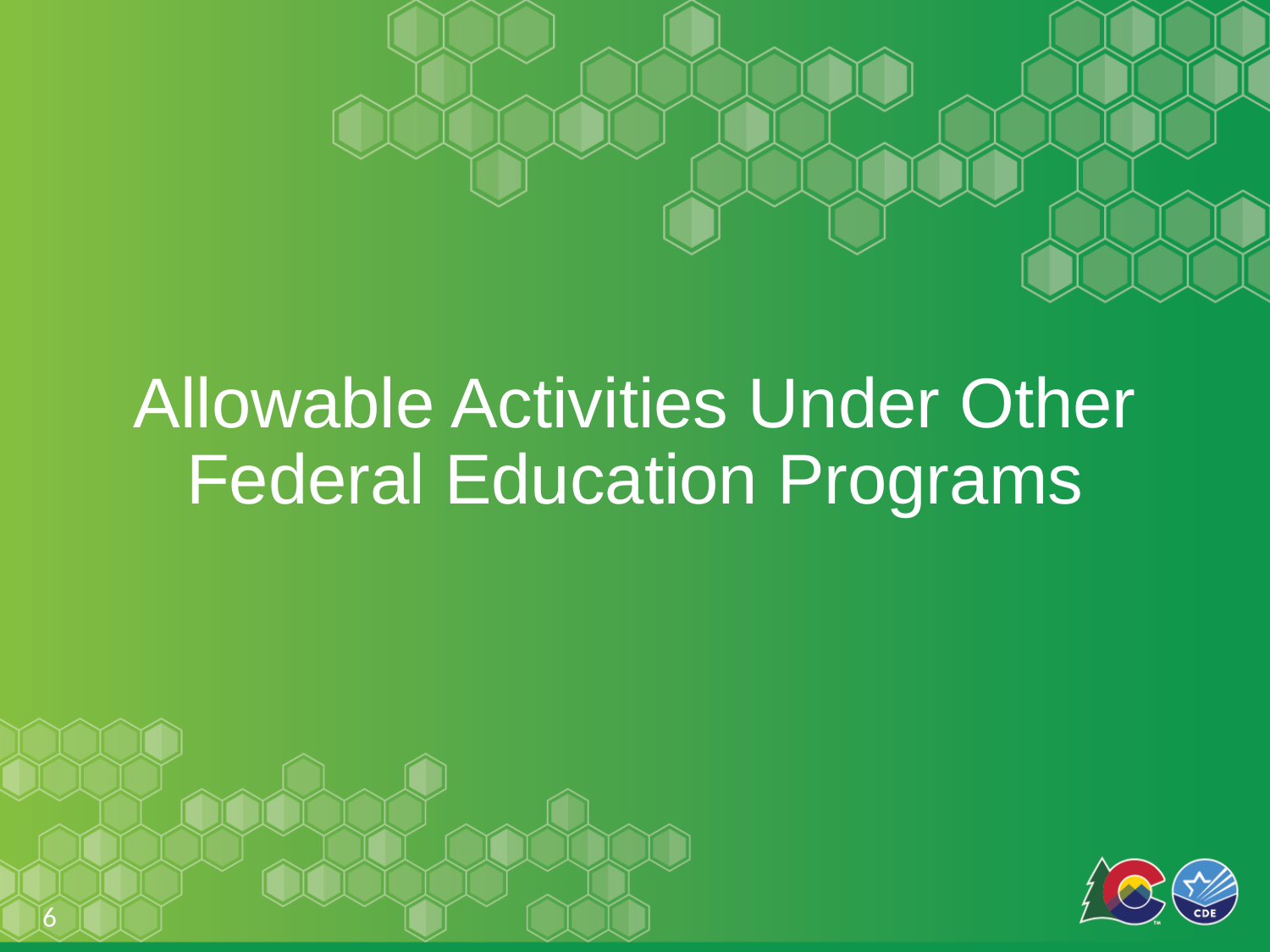

# Allowable Activities Under Other Federal Education Programs
6